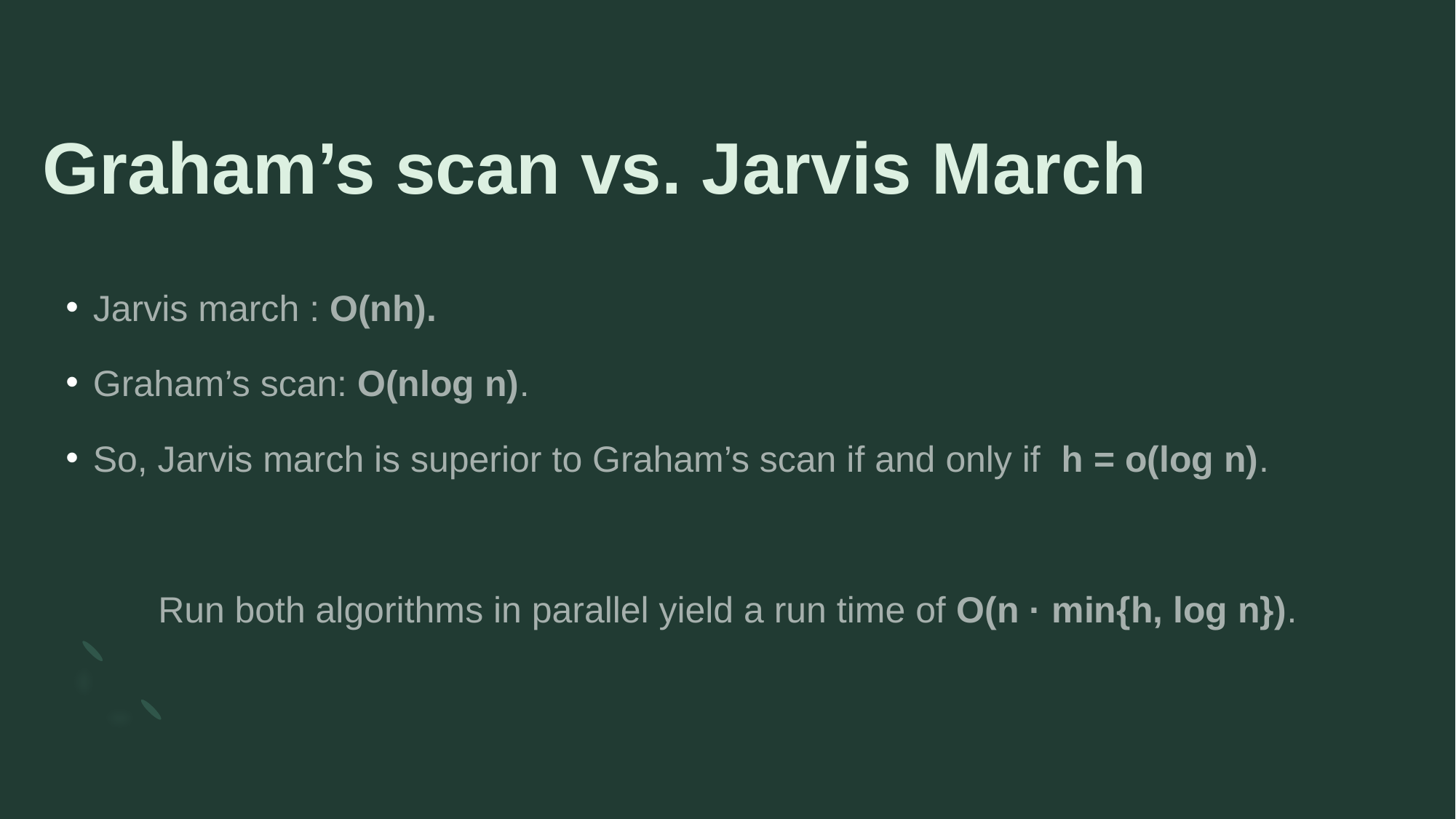

# Graham’s scan vs. Jarvis March
Jarvis march : O(nh).
Graham’s scan: O(nlog n).
So, Jarvis march is superior to Graham’s scan if and only if  h = o(log n).

Run both algorithms in parallel yield a run time of O(n · min{h, log n}).